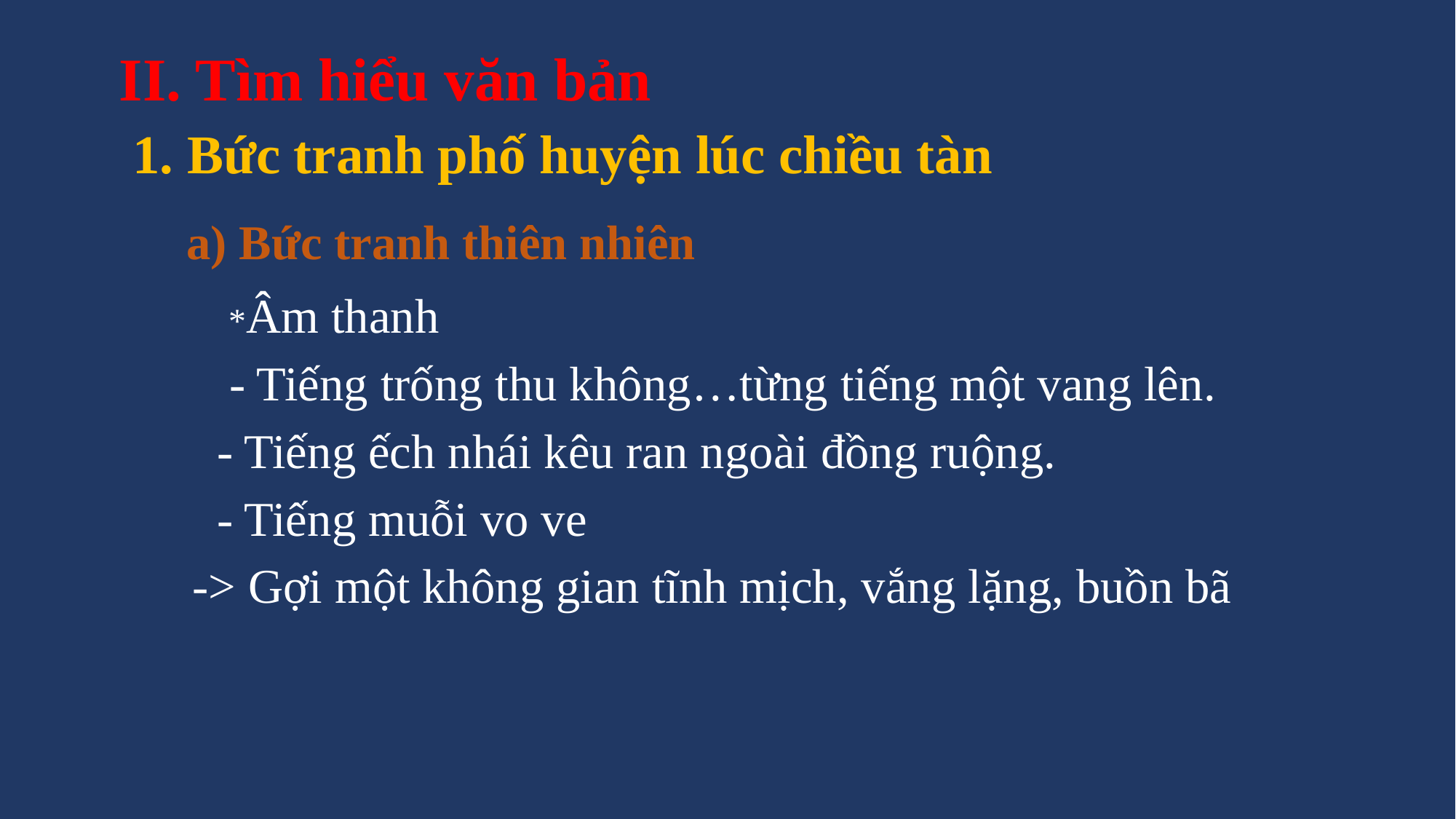

II. Tìm hiểu văn bản
1. Bức tranh phố huyện lúc chiều tàn

a) Bức tranh thiên nhiên
*Âm thanh
         - Tiếng trống thu không…từng tiếng một vang lên.
        - Tiếng ếch nhái kêu ran ngoài đồng ruộng.
        - Tiếng muỗi vo ve
      -> Gợi một không gian tĩnh mịch, vắng lặng, buồn bã